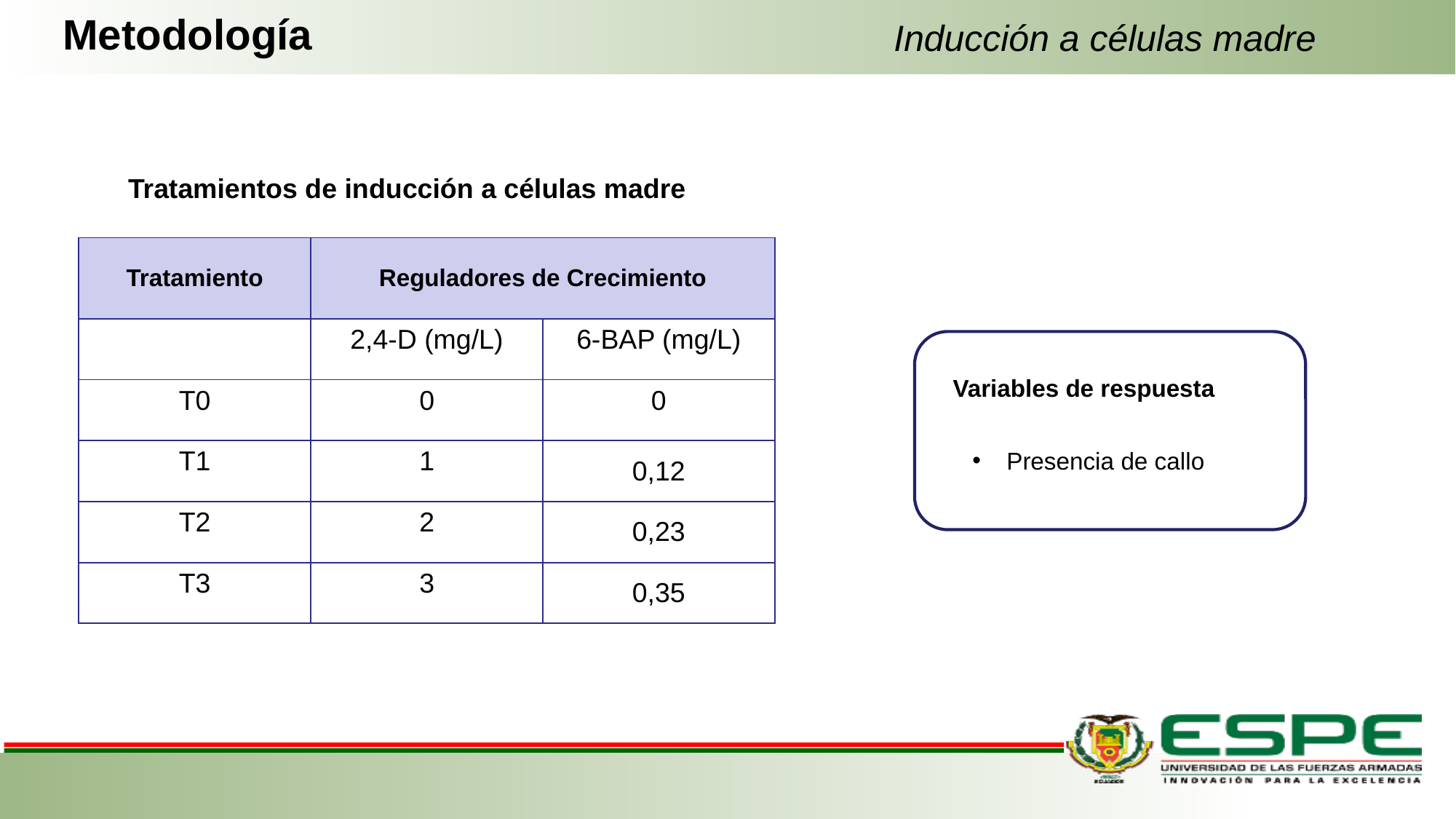

Metodología
Inducción a células madre
Tratamientos de inducción a células madre
| Tratamiento | Reguladores de Crecimiento |  |
| --- | --- | --- |
|  | 2,4-D (mg/L) | 6-BAP (mg/L) |
| T0 | 0 | 0 |
| T1 | 1 | 0,12 |
| T2 | 2 | 0,23 |
| T3 | 3 | 0,35 |

Variables de respuesta
Presencia de callo